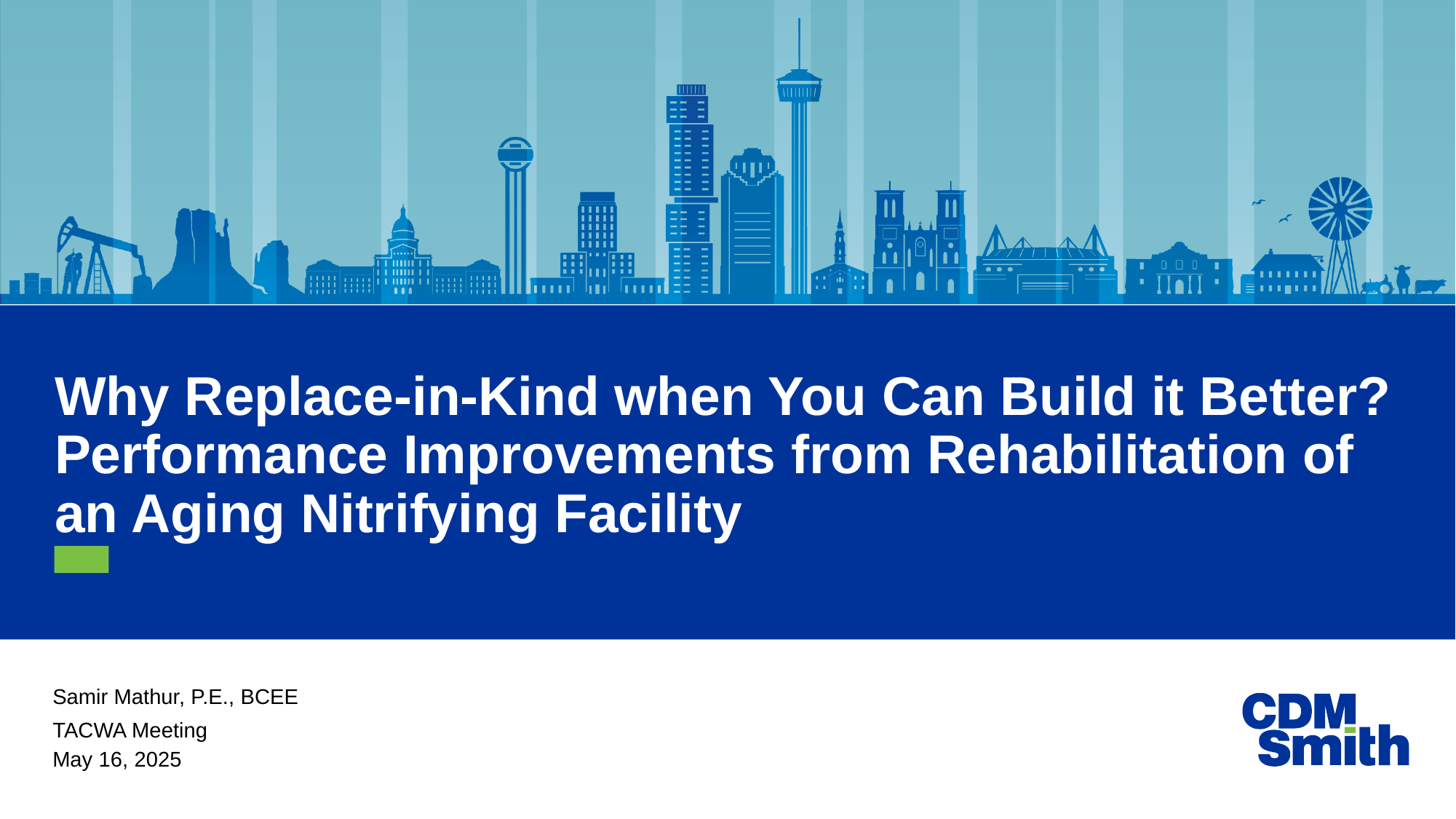

# Why Replace-in-Kind when You Can Build it Better? Performance Improvements from Rehabilitation of an Aging Nitrifying Facility
Samir Mathur, P.E., BCEE
TACWA Meeting
May 16, 2025